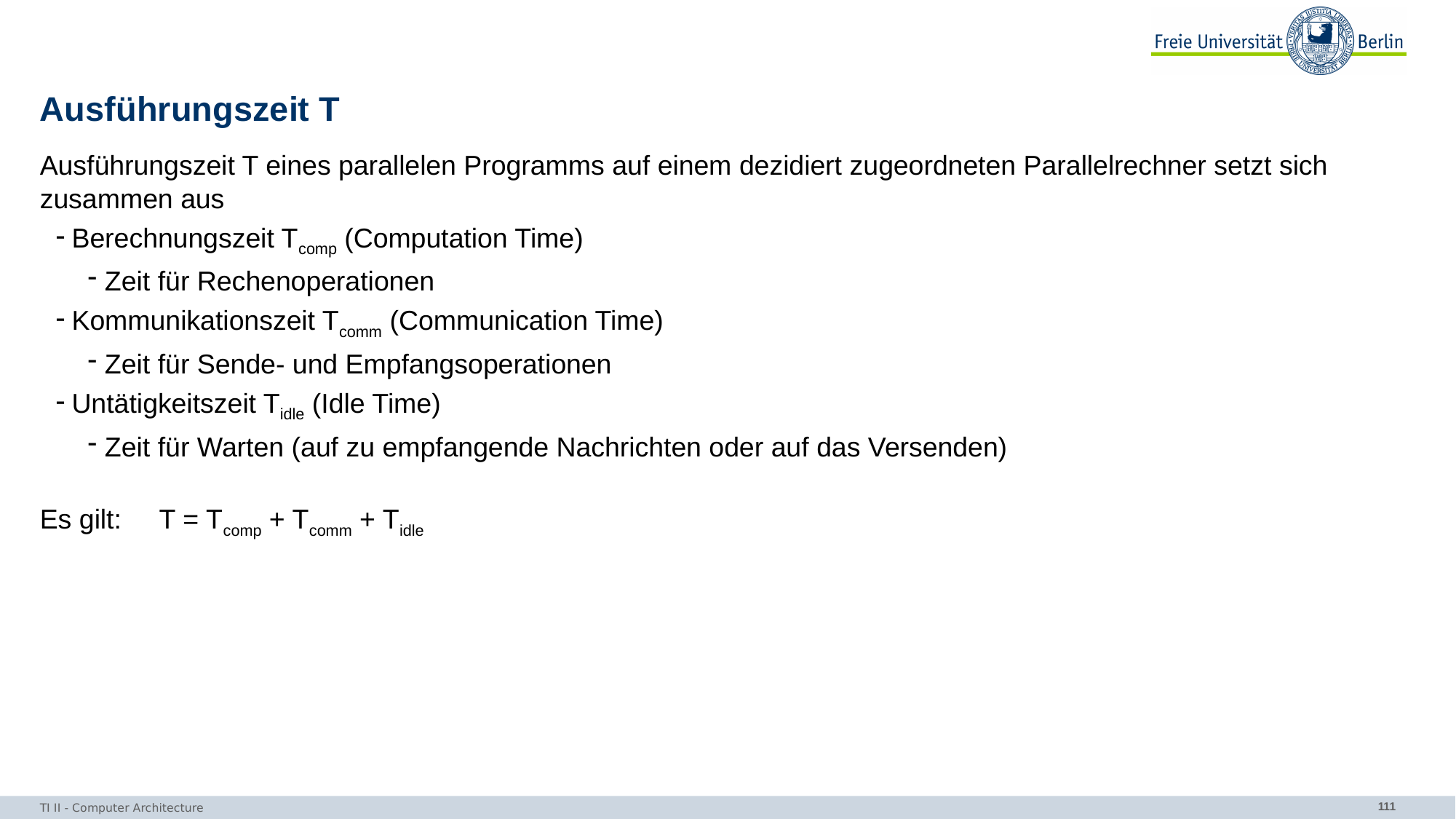

# Ausführungszeit T
Ausführungszeit T eines parallelen Programms auf einem dezidiert zugeordneten Parallelrechner setzt sich zusammen aus
Berechnungszeit Tcomp (Computation Time)
Zeit für Rechenoperationen
Kommunikationszeit Tcomm (Communication Time)
Zeit für Sende- und Empfangsoperationen
Untätigkeitszeit Tidle (Idle Time)
Zeit für Warten (auf zu empfangende Nachrichten oder auf das Versenden)
Es gilt:     T = Tcomp + Tcomm + Tidle
TI II - Computer Architecture